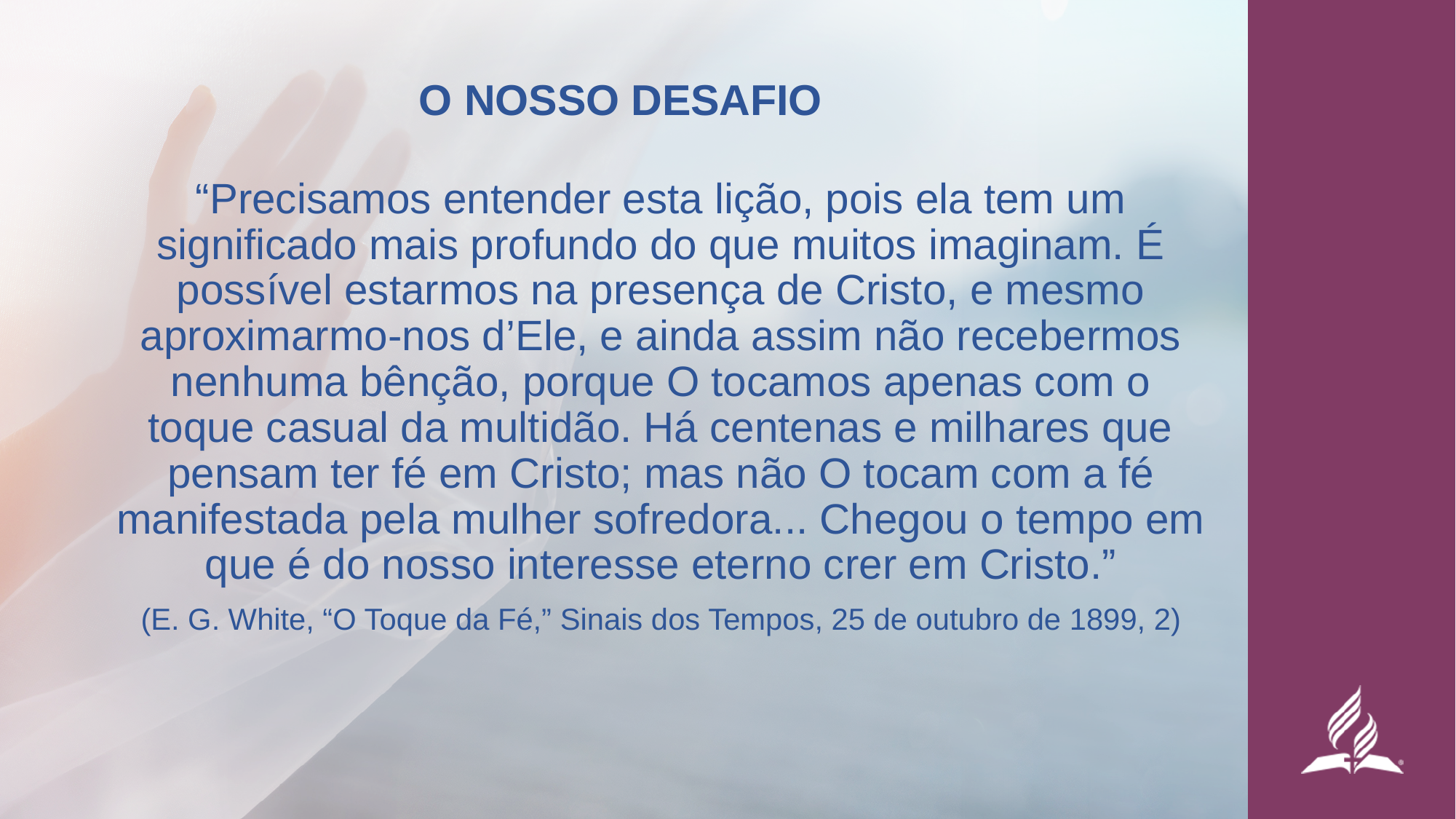

# O NOSSO DESAFIO
“Precisamos entender esta lição, pois ela tem um significado mais profundo do que muitos imaginam. É possível estarmos na presença de Cristo, e mesmo aproximarmo-nos d’Ele, e ainda assim não recebermos nenhuma bênção, porque O tocamos apenas com o toque casual da multidão. Há centenas e milhares que pensam ter fé em Cristo; mas não O tocam com a fé manifestada pela mulher sofredora... Chegou o tempo em que é do nosso interesse eterno crer em Cristo.”
(E. G. White, “O Toque da Fé,” Sinais dos Tempos, 25 de outubro de 1899, 2)